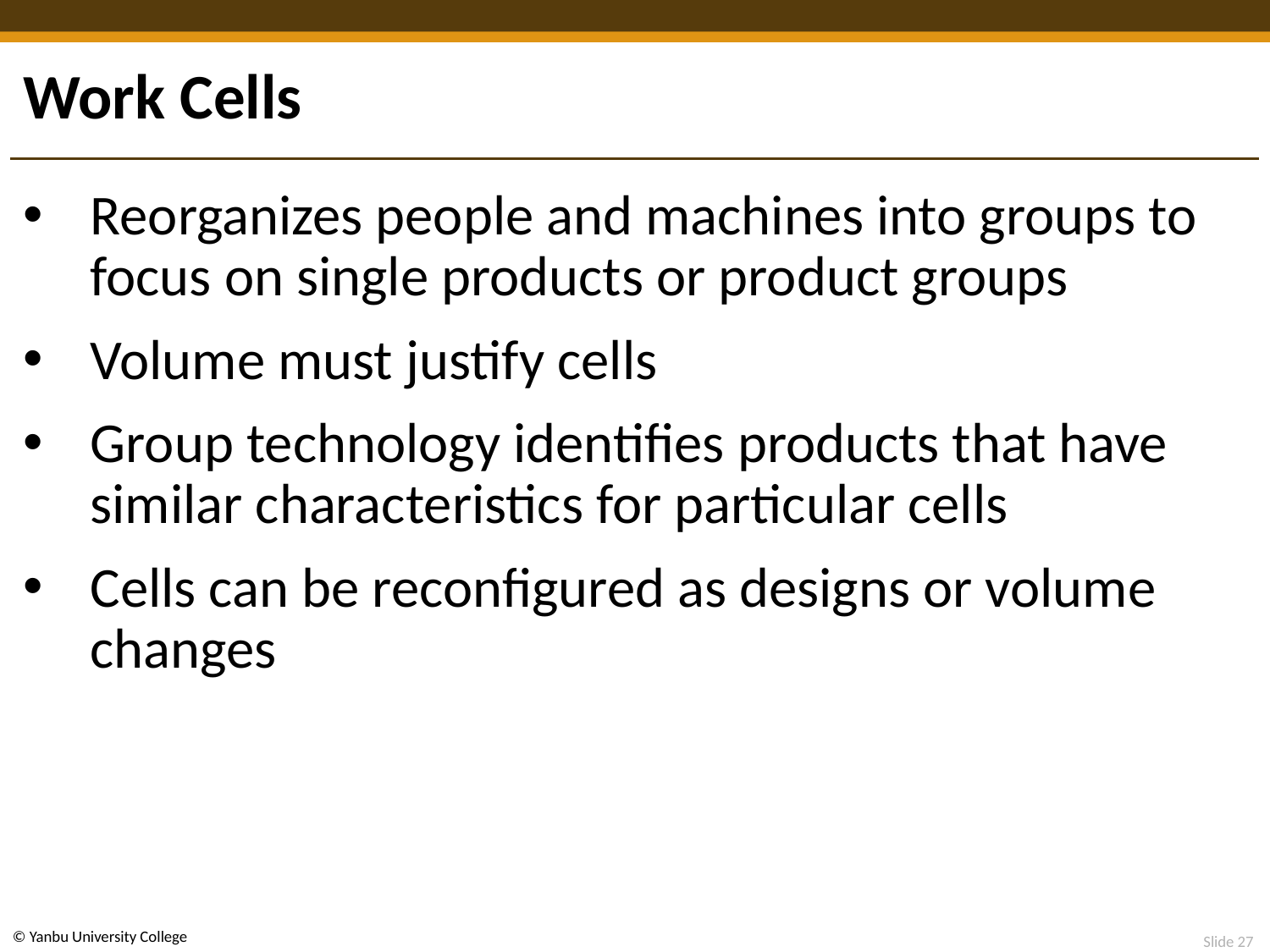

# Work Cells
Reorganizes people and machines into groups to focus on single products or product groups
Volume must justify cells
Group technology identifies products that have similar characteristics for particular cells
Cells can be reconfigured as designs or volume changes

 Slide 27